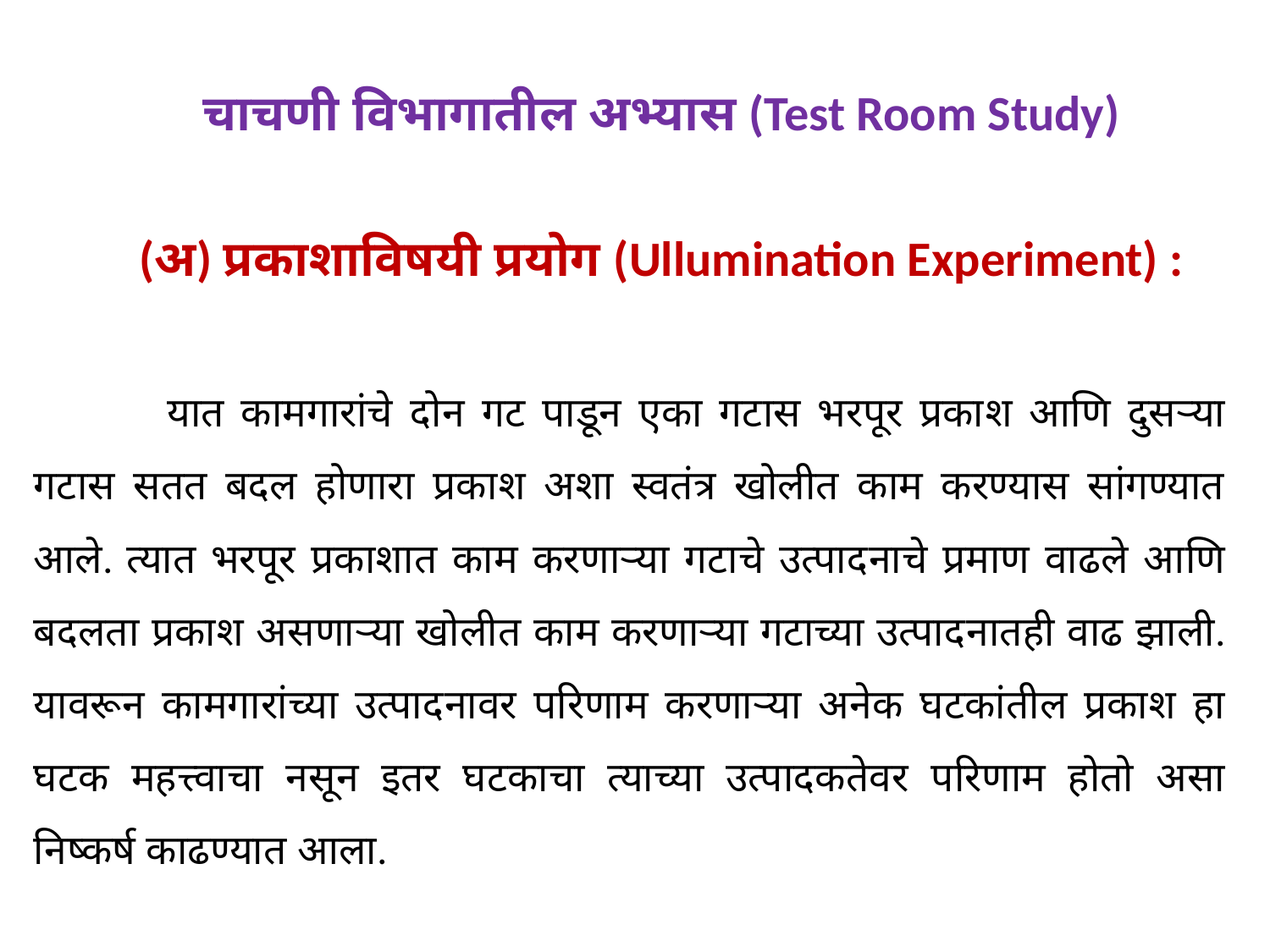

चाचणी विभागातील अभ्यास (Test Room Study)

(अ) प्रकाशाविषयी प्रयोग (Ullumination Experiment) :

 	यात कामगारांचे दोन गट पाडून एका गटास भरपूर प्रकाश आणि दुसऱ्या गटास सतत बदल होणारा प्रकाश अशा स्वतंत्र खोलीत काम करण्यास सांगण्यात आले. त्यात भरपूर प्रकाशात काम करणाऱ्या गटाचे उत्पादनाचे प्रमाण वाढले आणि बदलता प्रकाश असणाऱ्या खोलीत काम करणाऱ्या गटाच्या उत्पादनातही वाढ झाली. यावरून कामगारांच्या उत्पादनावर परिणाम करणाऱ्या अनेक घटकांतील प्रकाश हा घटक महत्त्वाचा नसून इतर घटकाचा त्याच्या उत्पादकतेवर परिणाम होतो असा निष्कर्ष काढण्यात आला.